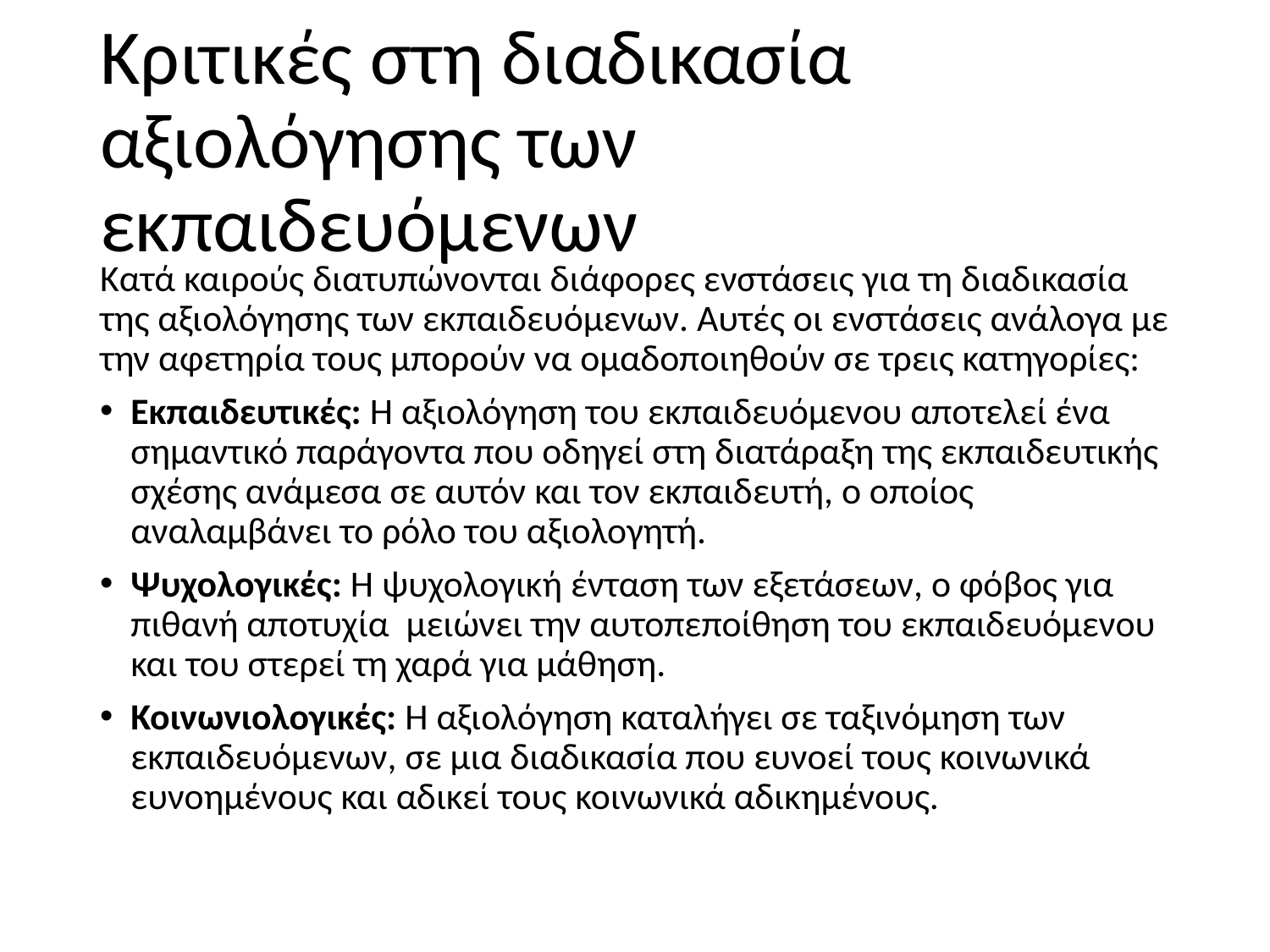

# Κριτικές στη διαδικασία αξιολόγησης των εκπαιδευόμενων
Κατά καιρούς διατυπώνονται διάφορες ενστάσεις για τη διαδικασία της αξιολόγησης των εκπαιδευόμενων. Αυτές οι ενστάσεις ανάλογα με την αφετηρία τους μπορούν να ομαδοποιηθούν σε τρεις κατηγορίες:
Εκπαιδευτικές: Η αξιολόγηση του εκπαιδευόμενου αποτελεί ένα σημαντικό παράγοντα που οδηγεί στη διατάραξη της εκπαιδευτικής σχέσης ανάμεσα σε αυτόν και τον εκπαιδευτή, ο οποίος αναλαμβάνει το ρόλο του αξιολογητή.
Ψυχολογικές: Η ψυχολογική ένταση των εξετάσεων, ο φόβος για πιθανή αποτυχία  μειώνει την αυτοπεποίθηση του εκπαιδευόμενου και του στερεί τη χαρά για μάθηση.
Κοινωνιολογικές: Η αξιολόγηση καταλήγει σε ταξινόμηση των εκπαιδευόμενων, σε μια διαδικασία που ευνοεί τους κοινωνικά ευνοημένους και αδικεί τους κοινωνικά αδικημένους.